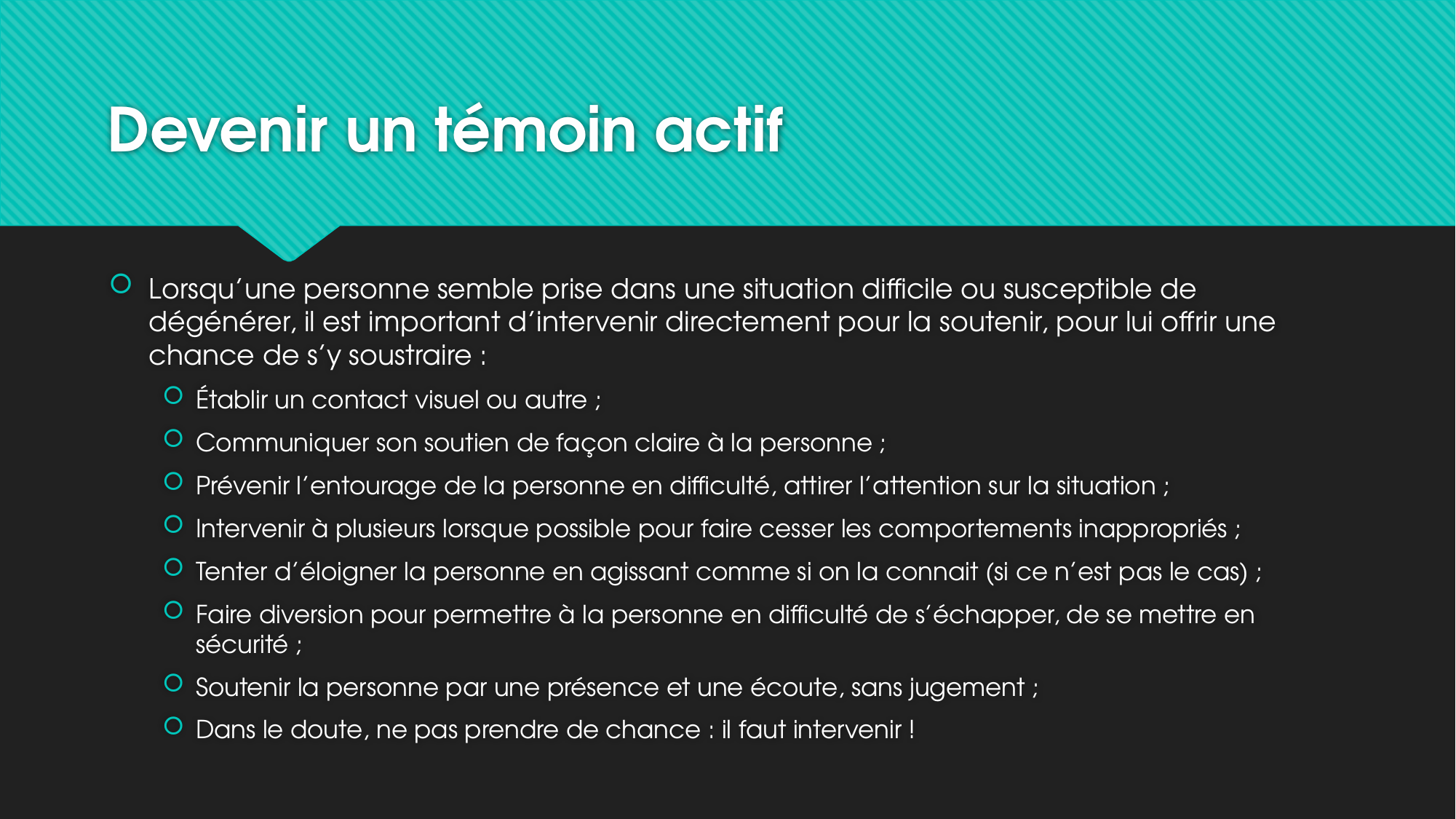

# Devenir un témoin actif
Lorsqu’une personne semble prise dans une situation difficile ou susceptible de dégénérer, il est important d’intervenir directement pour la soutenir, pour lui offrir une chance de s’y soustraire :
Établir un contact visuel ou autre ;
Communiquer son soutien de façon claire à la personne ;
Prévenir l’entourage de la personne en difficulté, attirer l’attention sur la situation ;
Intervenir à plusieurs lorsque possible pour faire cesser les comportements inappropriés ;
Tenter d’éloigner la personne en agissant comme si on la connait (si ce n’est pas le cas) ;
Faire diversion pour permettre à la personne en difficulté de s’échapper, de se mettre en sécurité ;
Soutenir la personne par une présence et une écoute, sans jugement ;
Dans le doute, ne pas prendre de chance : il faut intervenir !